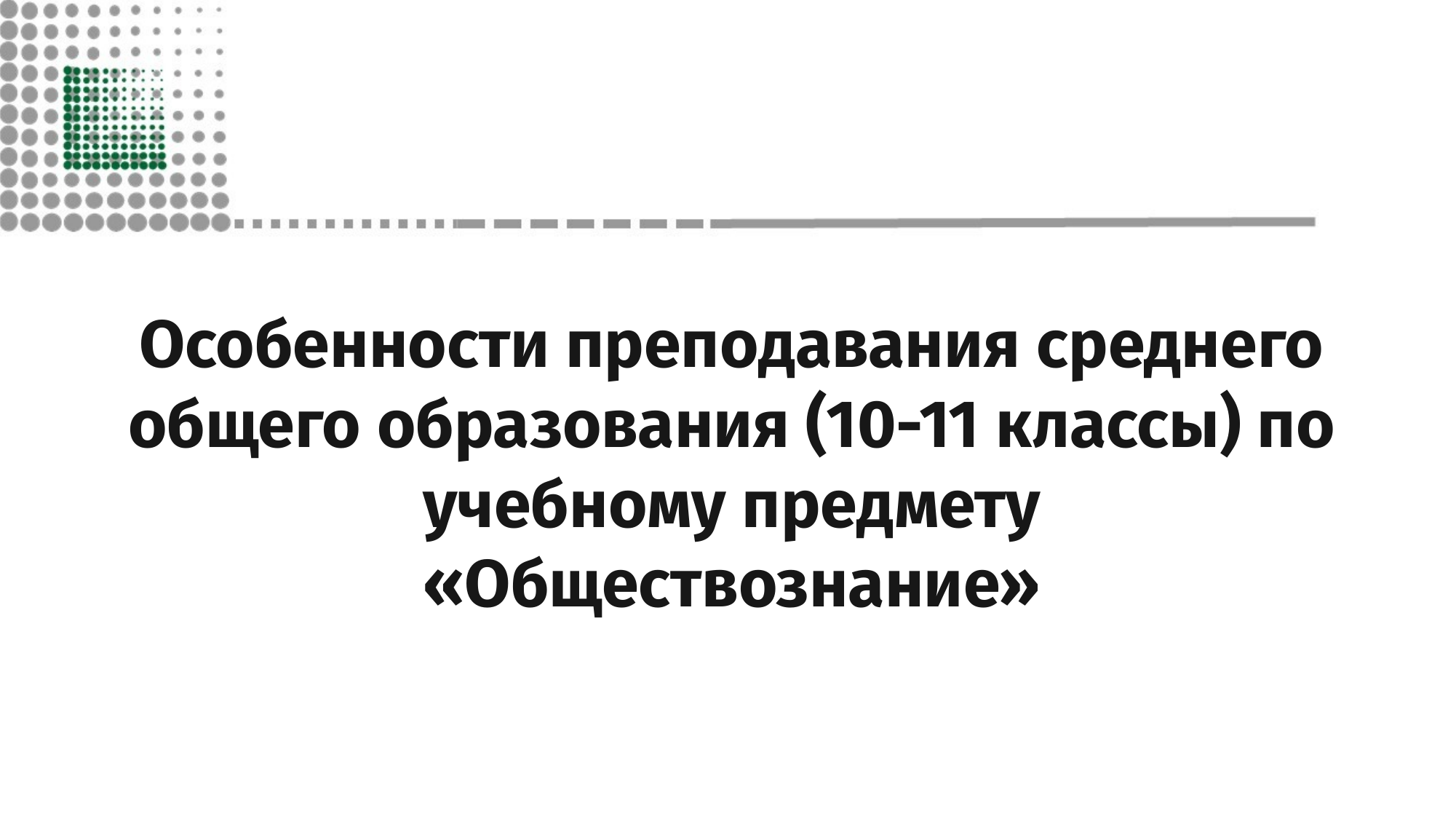

# Особенности преподавания среднего общего образования (10-11 классы) по учебному предмету «Обществознание»